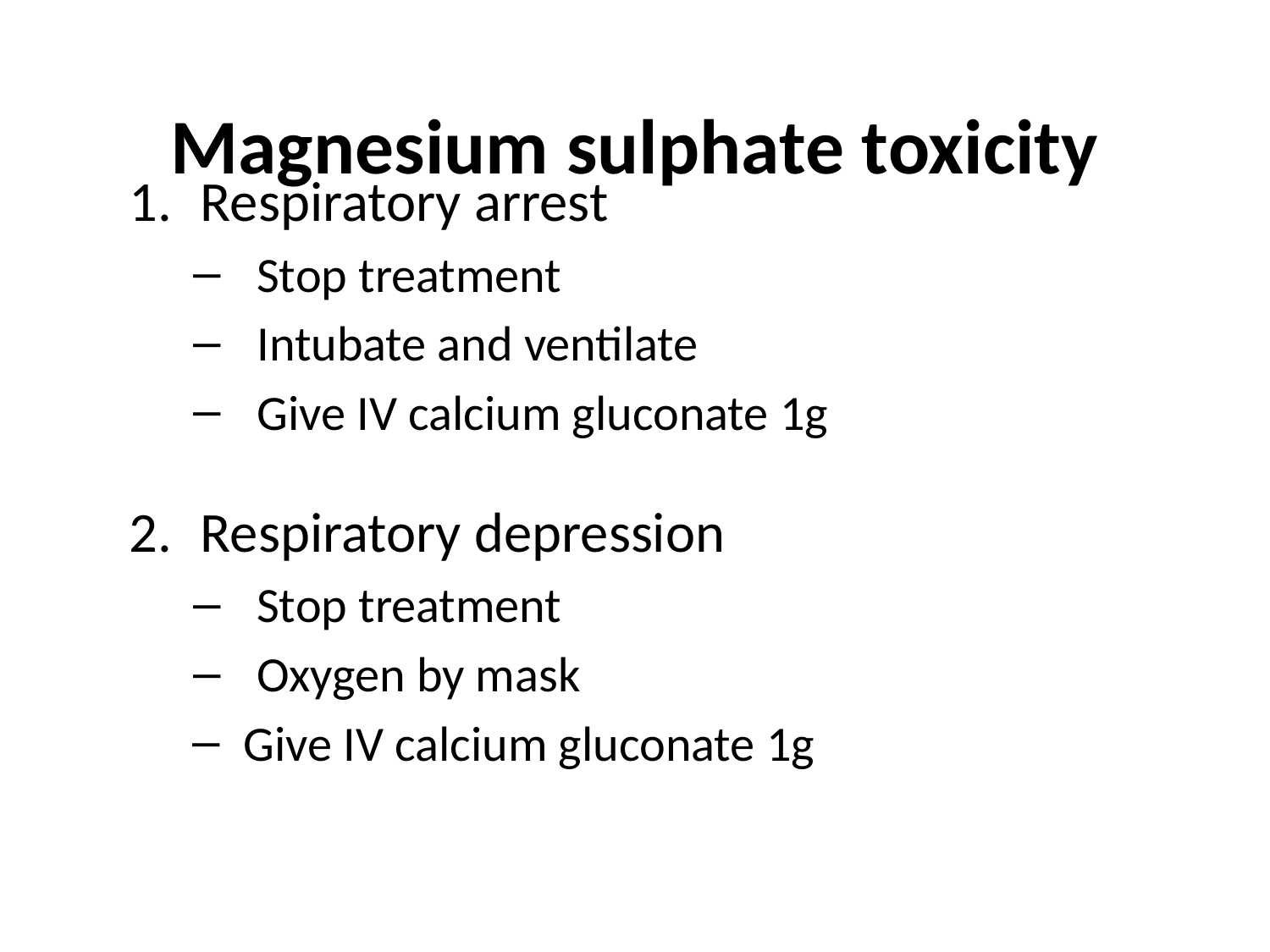

# Magnesium sulphate toxicity
Respiratory arrest
Stop treatment
Intubate and ventilate
Give IV calcium gluconate 1g

Respiratory depression
Stop treatment
Oxygen by mask
 Give IV calcium gluconate 1g